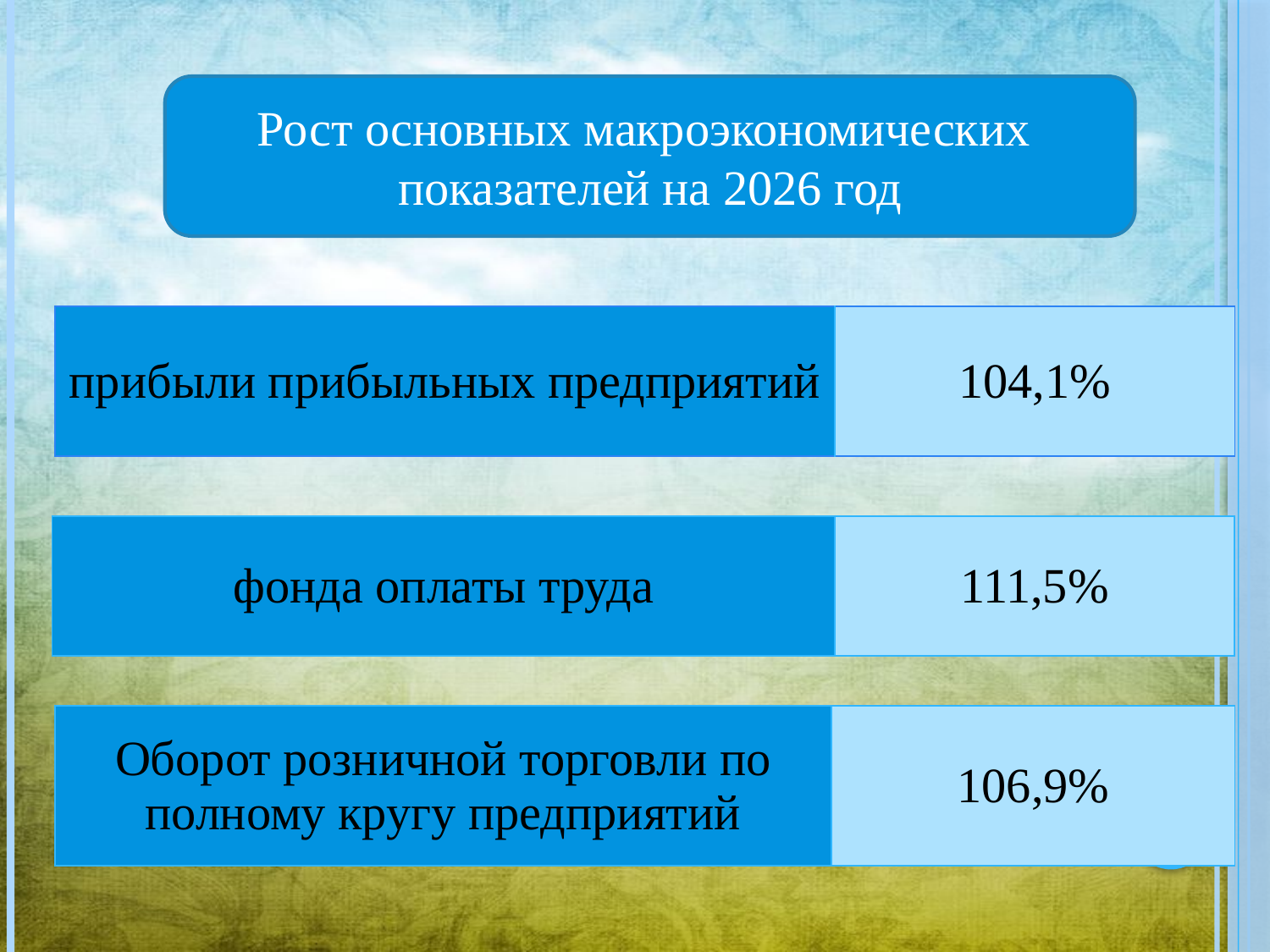

Рост основных макроэкономических
показателей на 2026 год
| прибыли прибыльных предприятий | 104,1% |
| --- | --- |
| фонда оплаты труда | 111,5% |
| --- | --- |
| Оборот розничной торговли по полному кругу предприятий | 106,9% |
| --- | --- |